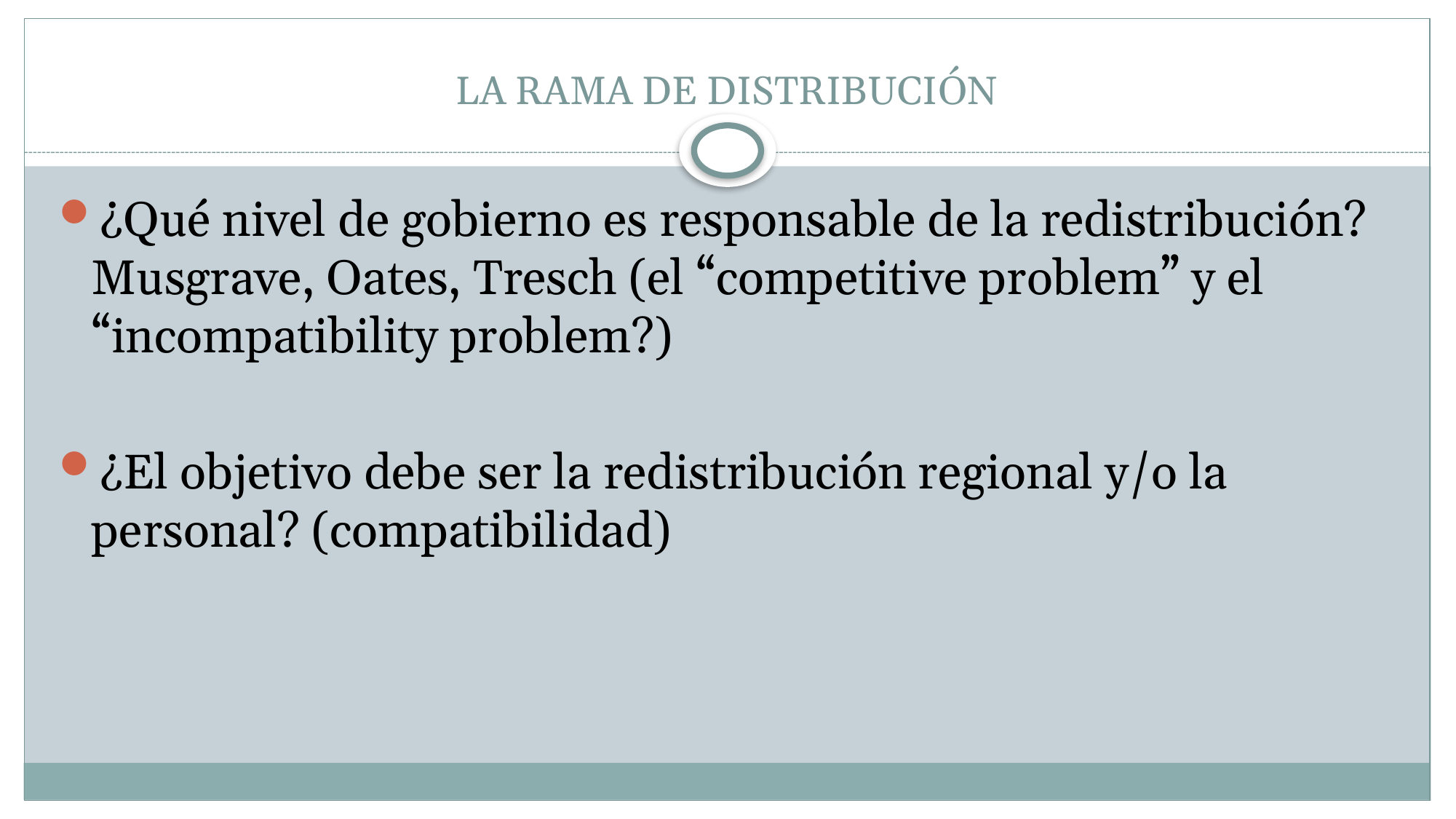

# LA RAMA DE DISTRIBUCIÓN
¿Qué nivel de gobierno es responsable de la redistribución? Musgrave, Oates, Tresch (el “competitive problem” y el “incompatibility problem?)

¿El objetivo debe ser la redistribución regional y/o la personal? (compatibilidad)